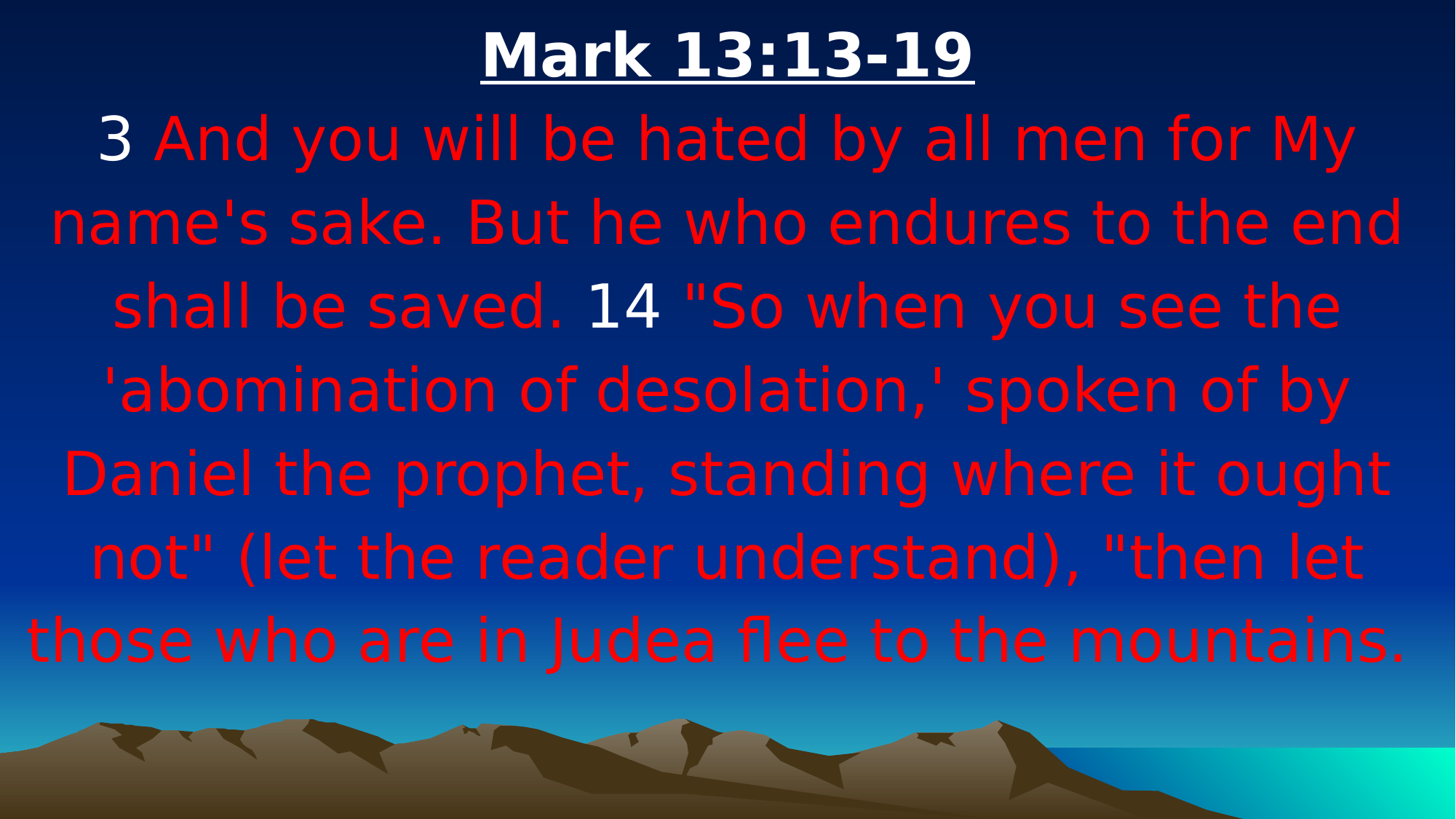

Mark 13:13-19
3 And you will be hated by all men for My name's sake. But he who endures to the end shall be saved. 14 "So when you see the 'abomination of desolation,' spoken of by Daniel the prophet, standing where it ought not" (let the reader understand), "then let those who are in Judea flee to the mountains.